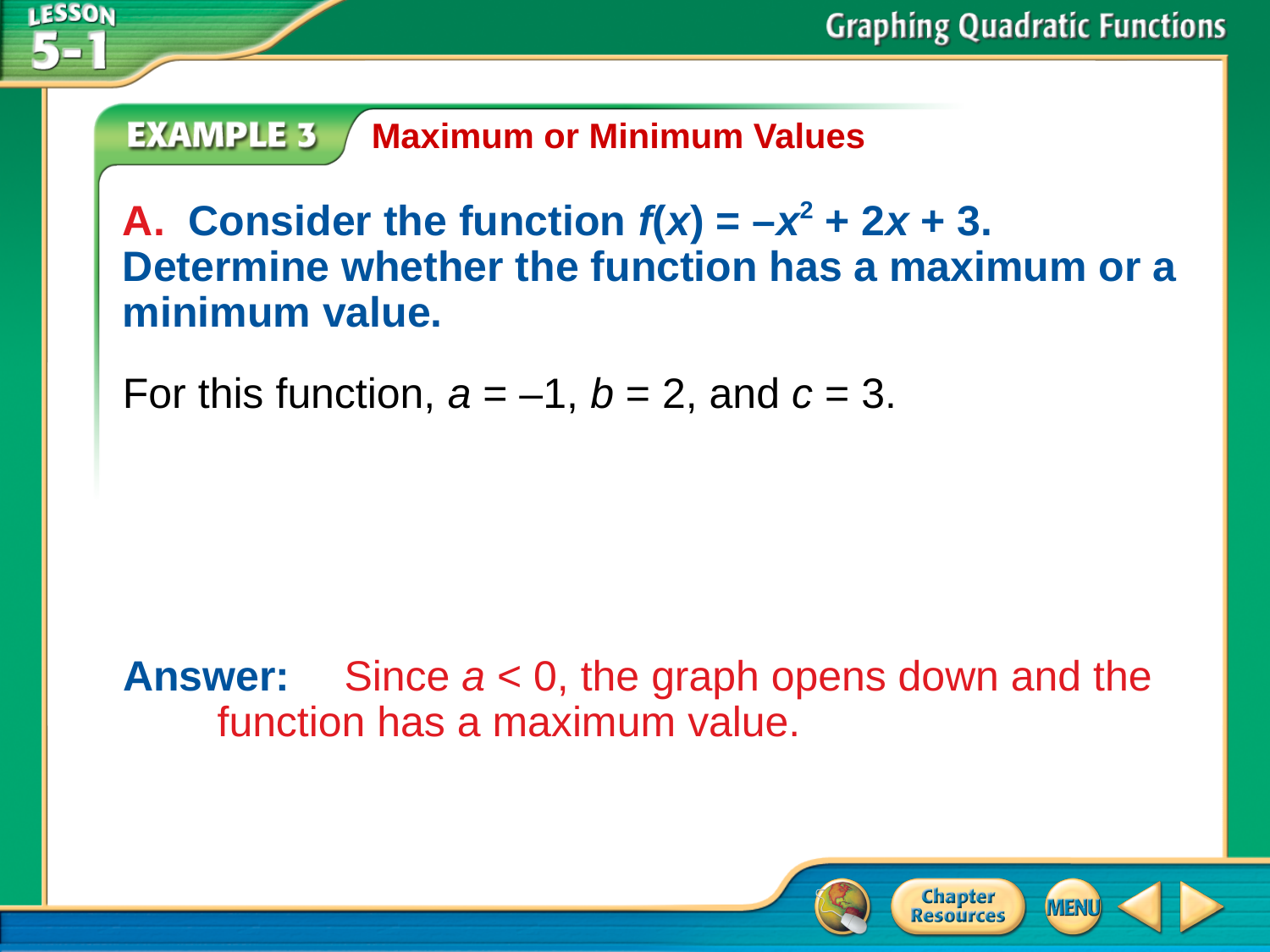

Maximum or Minimum Values
A.  Consider the function f(x) = –x2 + 2x + 3. Determine whether the function has a maximum or a minimum value.
For this function, a = –1, b = 2, and c = 3.
Answer: 	Since a < 0, the graph opens down and the function has a maximum value.
# Example 3